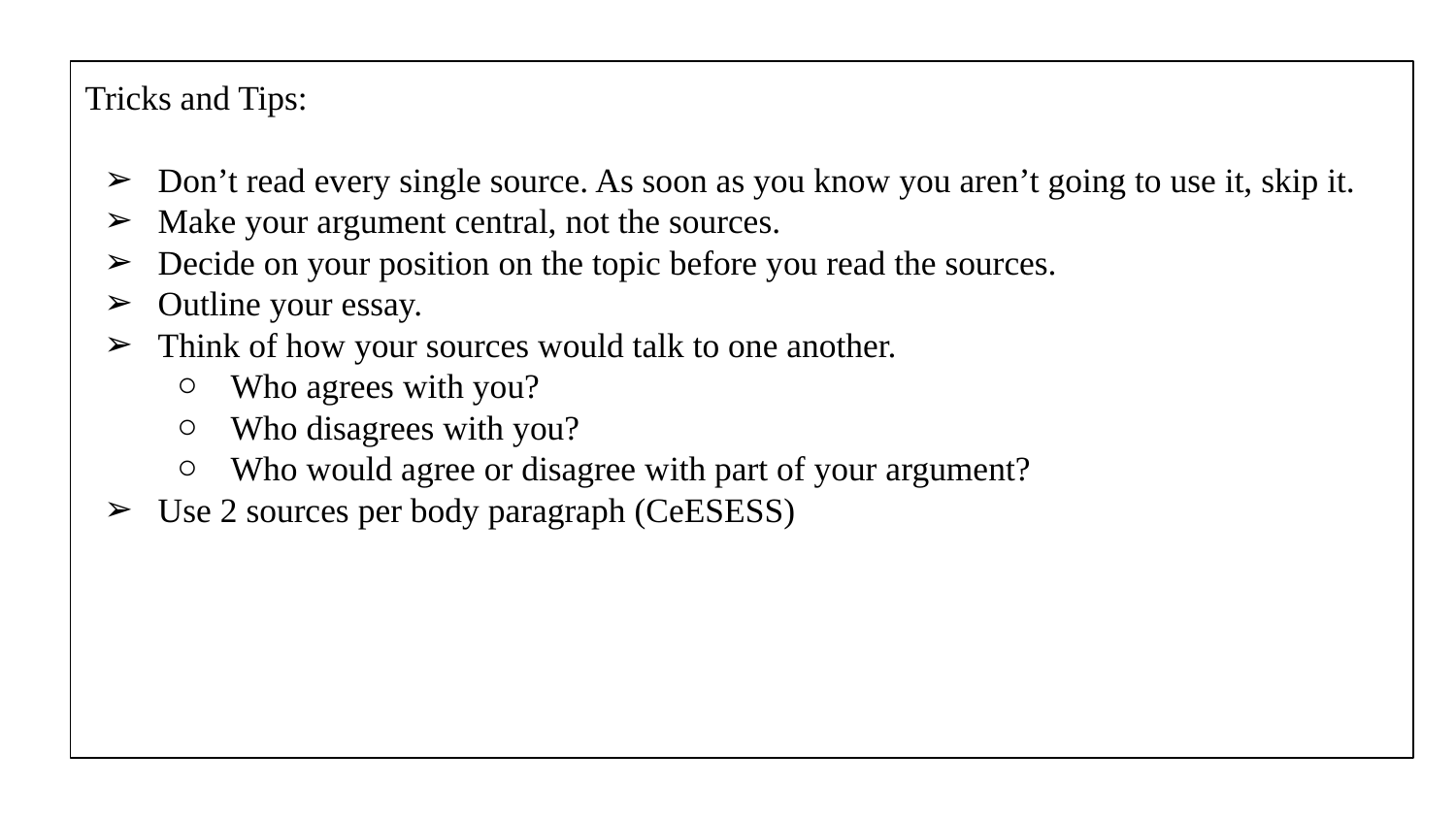

Tricks and Tips:

Don’t read every single source. As soon as you know you aren’t going to use it, skip it.
Make your argument central, not the sources.
Decide on your position on the topic before you read the sources.
Outline your essay.
Think of how your sources would talk to one another.
Who agrees with you?
Who disagrees with you?
Who would agree or disagree with part of your argument?
Use 2 sources per body paragraph (CeESESS)